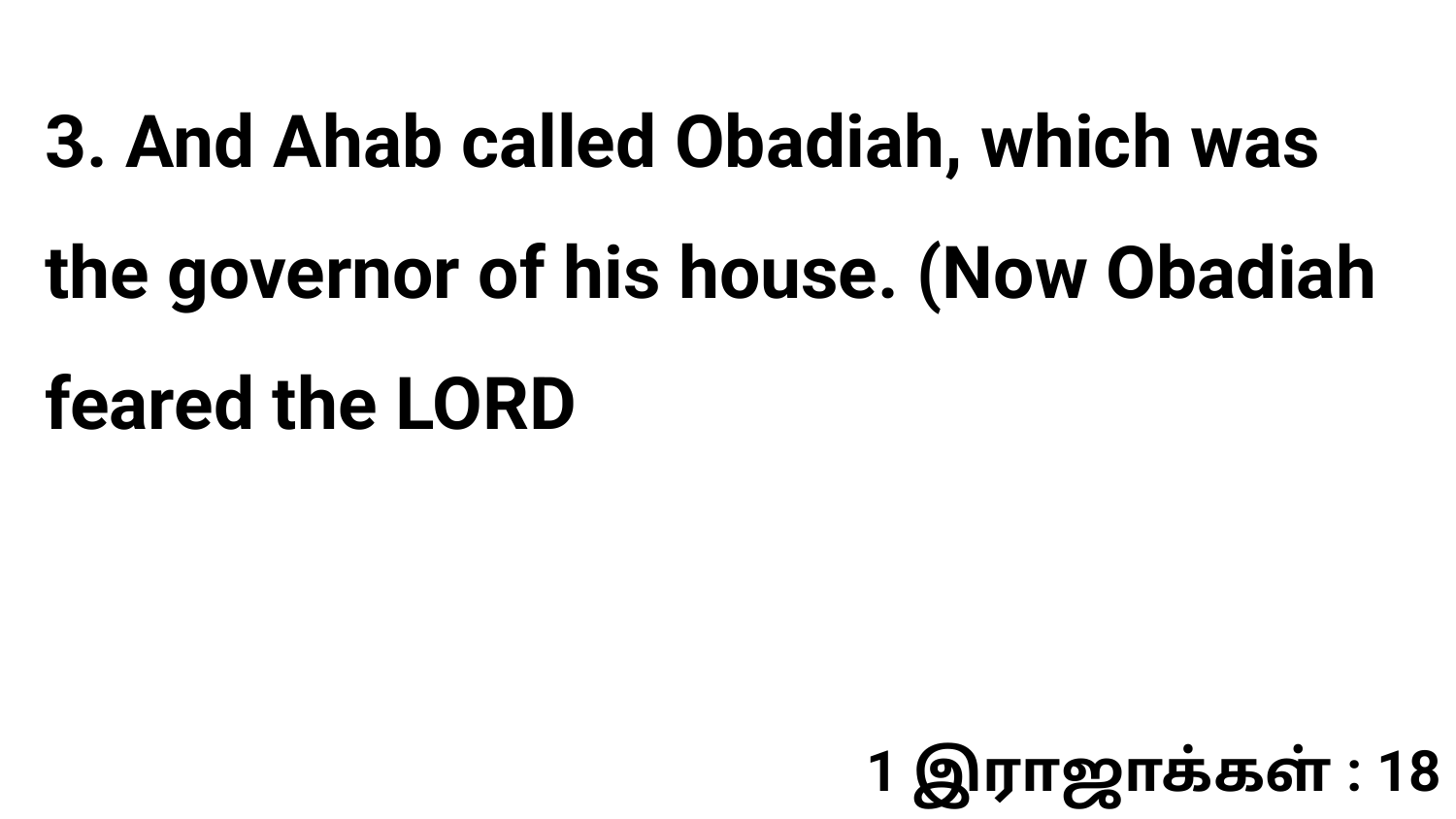

3. And Ahab called Obadiah, which was the governor of his house. (Now Obadiah feared the LORD
1 இராஜாக்கள் : 18